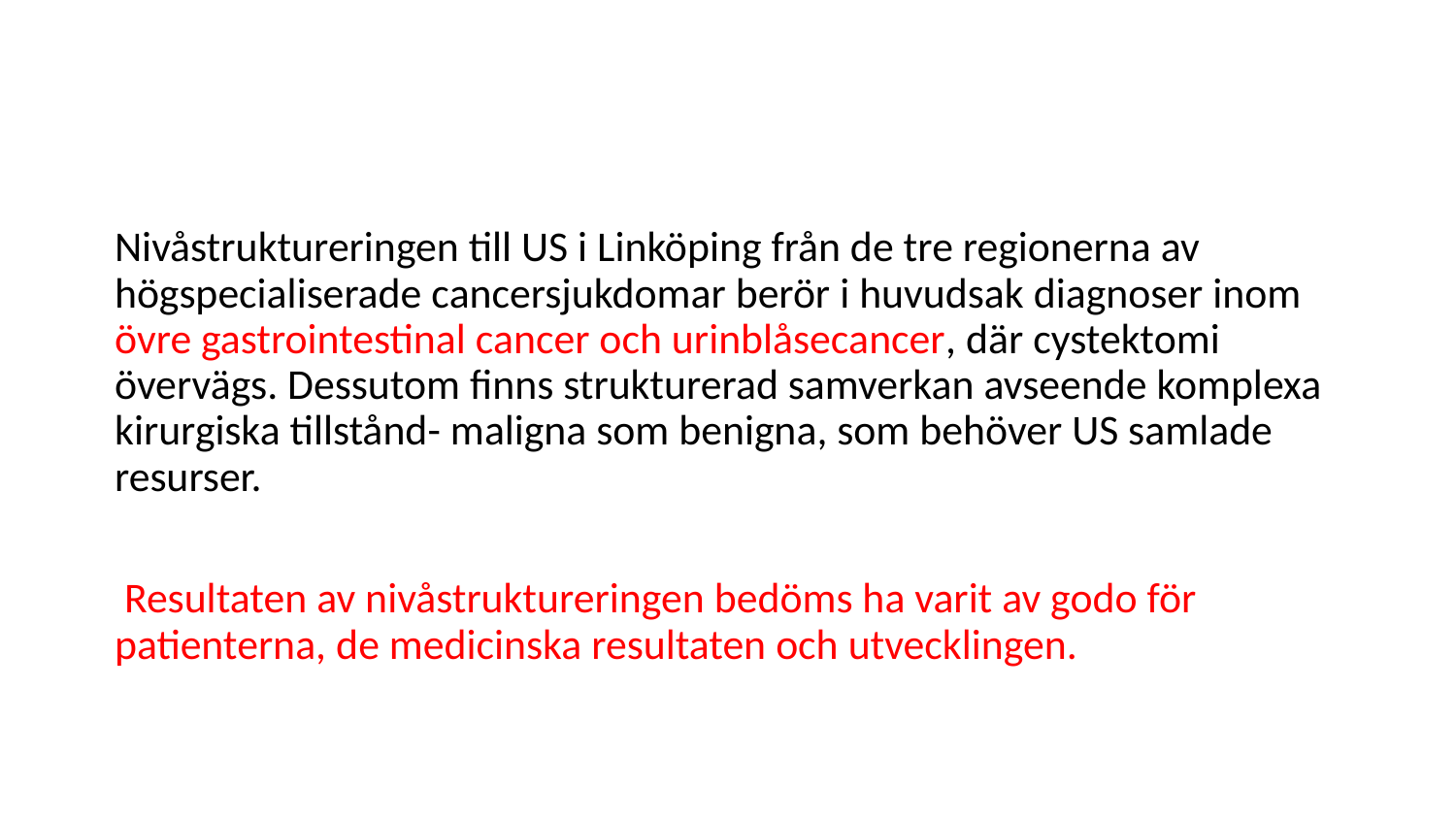

#
Nivåstruktureringen till US i Linköping från de tre regionerna av högspecialiserade cancersjukdomar berör i huvudsak diagnoser inom övre gastrointestinal cancer och urinblåsecancer, där cystektomi övervägs. Dessutom finns strukturerad samverkan avseende komplexa kirurgiska tillstånd- maligna som benigna, som behöver US samlade resurser.

 Resultaten av nivåstruktureringen bedöms ha varit av godo för patienterna, de medicinska resultaten och utvecklingen.